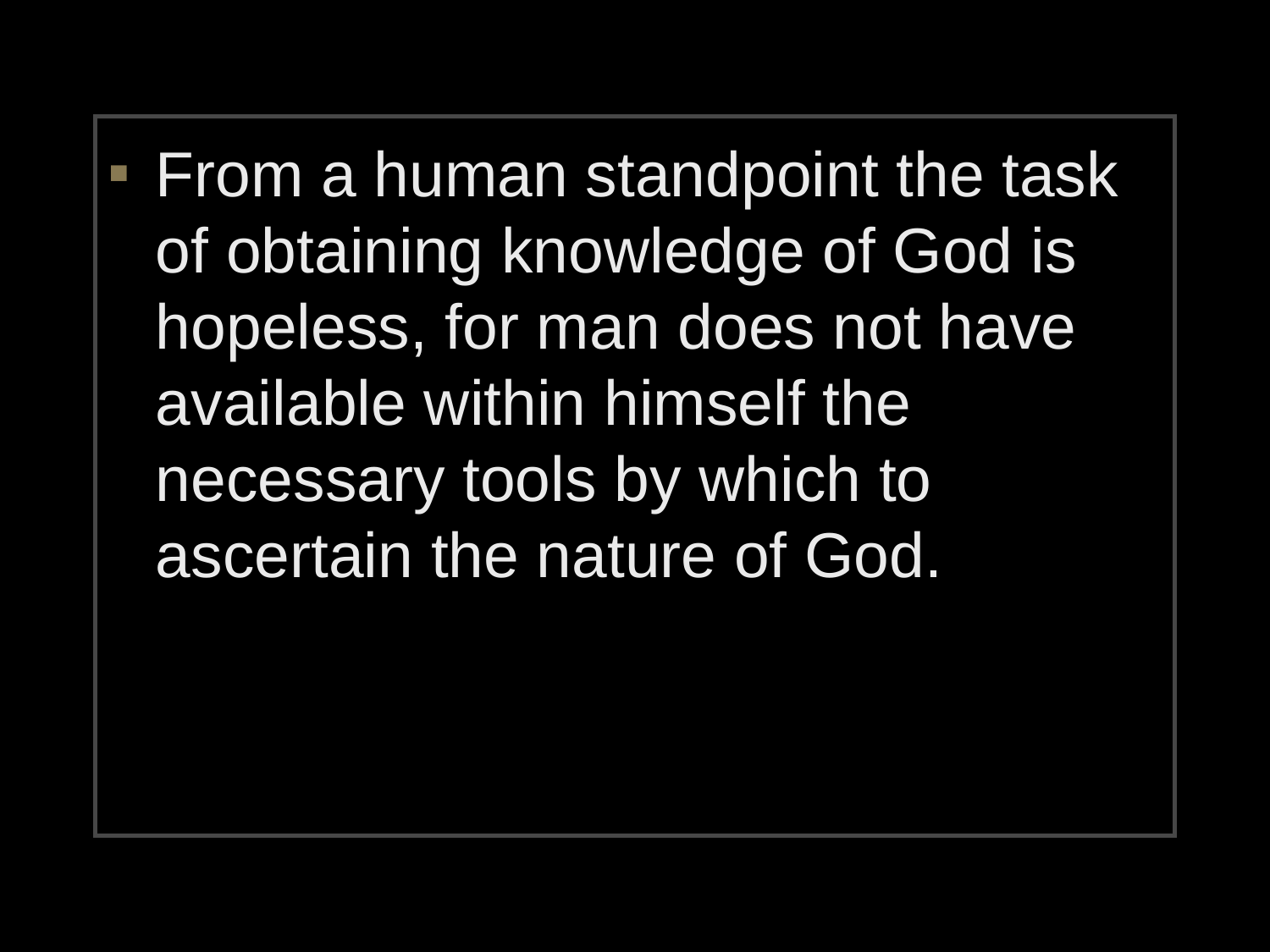

From a human standpoint the task of obtaining knowledge of God is hopeless, for man does not have available within himself the necessary tools by which to ascertain the nature of God.